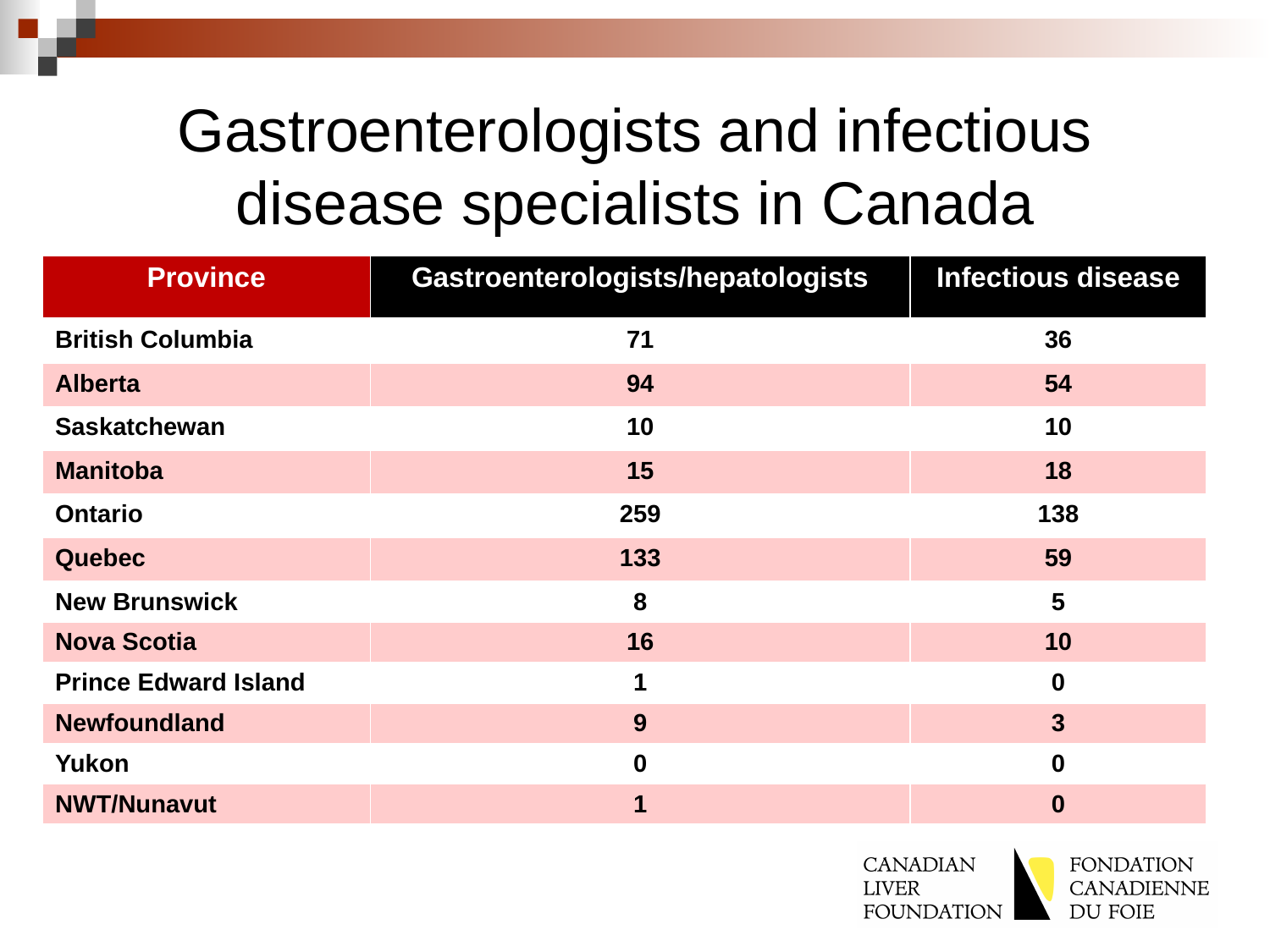

# Gastroenterologists and infectious disease specialists in Canada
| Province | Gastroenterologists/hepatologists | Infectious disease |
| --- | --- | --- |
| British Columbia | 71 | 36 |
| Alberta | 94 | 54 |
| Saskatchewan | 10 | 10 |
| Manitoba | 15 | 18 |
| Ontario | 259 | 138 |
| Quebec | 133 | 59 |
| New Brunswick | 8 | 5 |
| Nova Scotia | 16 | 10 |
| Prince Edward Island | 1 | 0 |
| Newfoundland | 9 | 3 |
| Yukon | 0 | 0 |
| NWT/Nunavut | 1 | 0 |